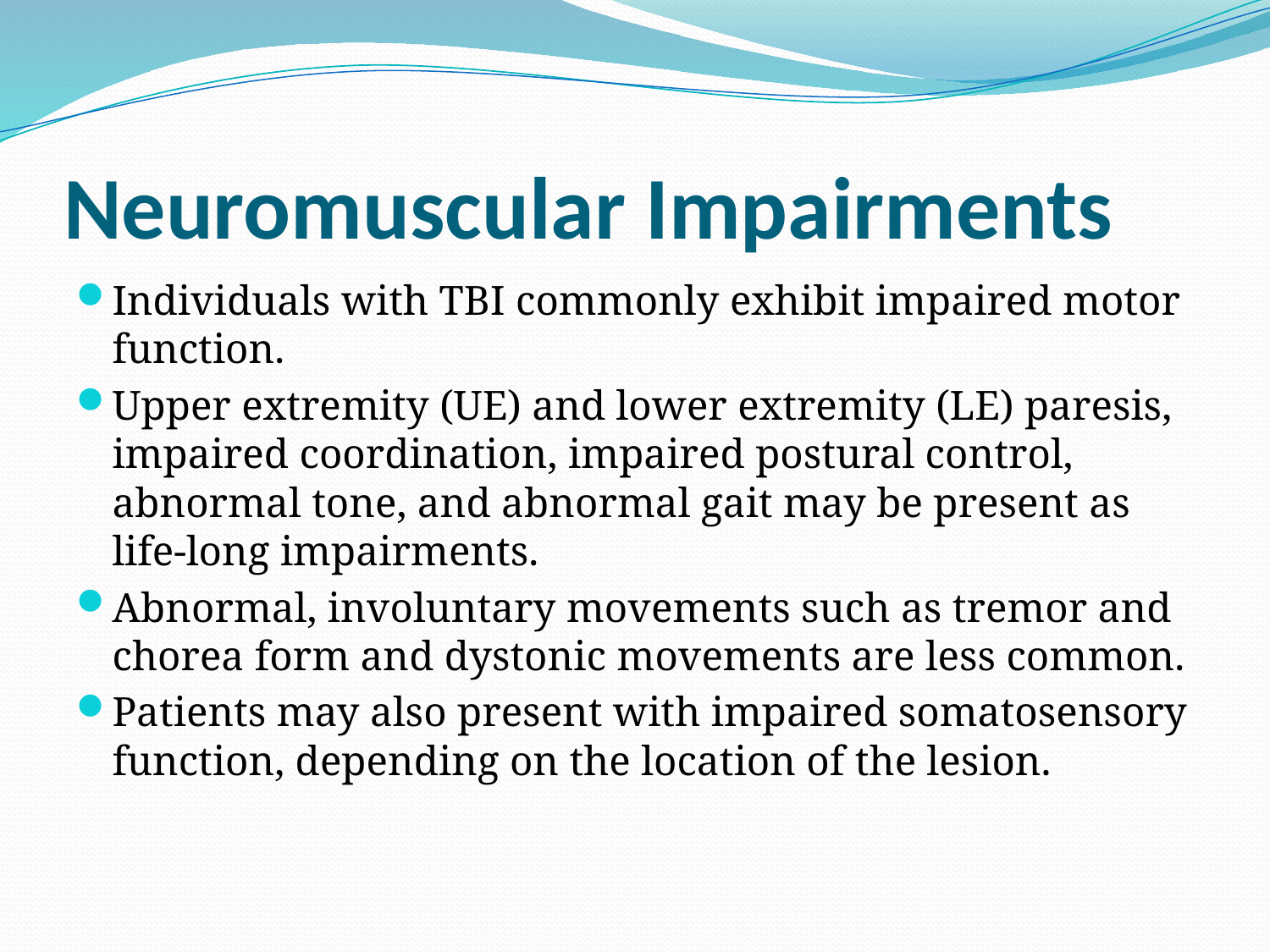

# Neuromuscular Impairments
Individuals with TBI commonly exhibit impaired motor function.
Upper extremity (UE) and lower extremity (LE) paresis, impaired coordination, impaired postural control, abnormal tone, and abnormal gait may be present as life-long impairments.
Abnormal, involuntary movements such as tremor and chorea form and dystonic movements are less common.
Patients may also present with impaired somatosensory function, depending on the location of the lesion.